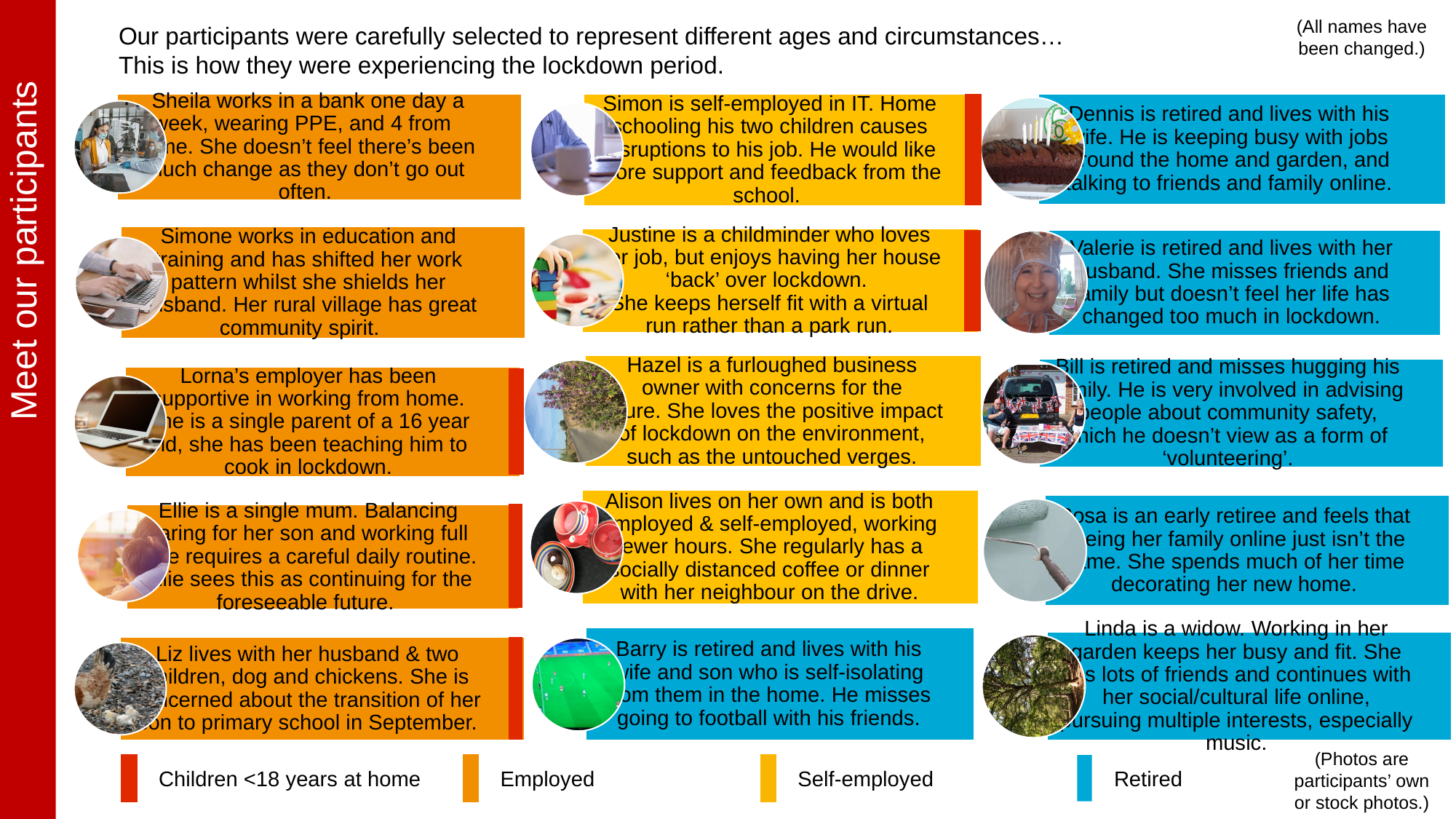

Meet our participants
(All names have been changed.)
Our participants were carefully selected to represent different ages and circumstances…
This is how they were experiencing the lockdown period.
 Sheila works in a bank one day a week, wearing PPE, and 4 from
home. She doesn’t feel there’s been much change as they don’t go out often.
Simone works in education and training and has shifted her work pattern whilst she shields her husband. Her rural village has great community spirit.
Lorna’s employer has been supportive in working from home. She is a single parent of a 16 year old, she has been teaching him to cook in lockdown.
Ellie is a single mum. Balancing caring for her son and working full time requires a careful daily routine. Ellie sees this as continuing for the foreseeable future.
Liz lives with her husband & two children, dog and chickens. She is concerned about the transition of her son to primary school in September.
Simon is self-employed in IT. Home schooling his two children causes disruptions to his job. He would like more support and feedback from the school.
Justine is a childminder who loves her job, but enjoys having her house ‘back’ over lockdown.
She keeps herself fit with a virtual run rather than a park run.
Hazel is a furloughed business owner with concerns for the future. She loves the positive impact of lockdown on the environment, such as the untouched verges.
Alison lives on her own and is both employed & self-employed, working fewer hours. She regularly has a socially distanced coffee or dinner with her neighbour on the drive.
Barry is retired and lives with his wife and son who is self-isolating from them in the home. He misses going to football with his friends.
Dennis is retired and lives with his wife. He is keeping busy with jobs around the home and garden, and talking to friends and family online.
Valerie is retired and lives with her husband. She misses friends and family but doesn’t feel her life has changed too much in lockdown.
Bill is retired and misses hugging his family. He is very involved in advising people about community safety, which he doesn’t view as a form of  ‘volunteering’.
Rosa is an early retiree and feels that seeing her family online just isn’t the same. She spends much of her time decorating her new home.
Linda is a widow. Working in her garden keeps her busy and fit. She has lots of friends and continues with her social/cultural life online, pursuing multiple interests, especially music.

(Photos are participants’ own or stock photos.)

Children <18 years at home
Employed
Self-employed
Retired